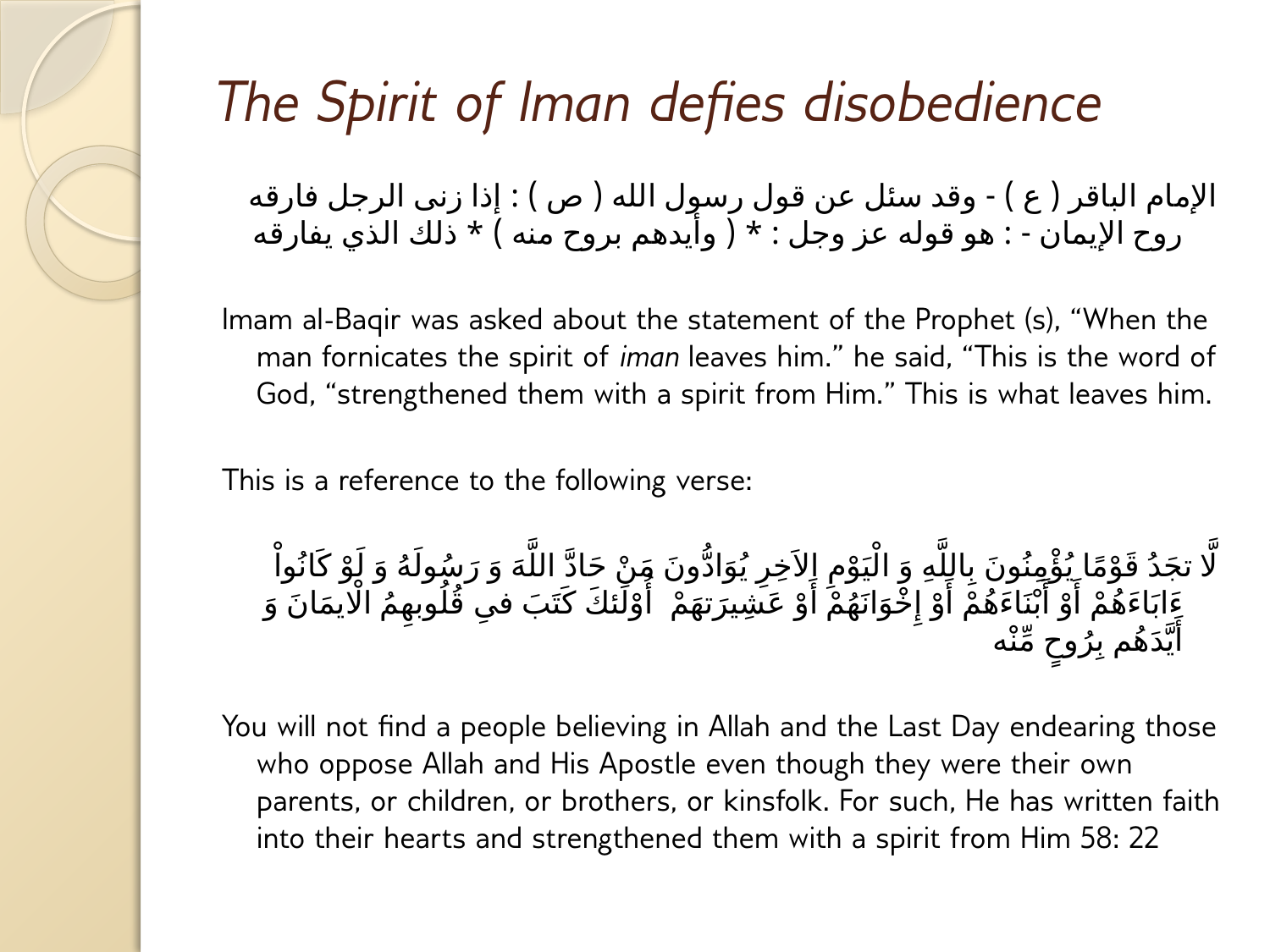

# The Spirit of Iman defies disobedience
الإمام الباقر ( ع ) - وقد سئل عن قول رسول الله ( ص ) : إذا زنى الرجل فارقه روح الإيمان - : هو قوله عز وجل : * ( وأيدهم بروح منه ) * ذلك الذي يفارقه

Imam al-Baqir was asked about the statement of the Prophet (s), “When the man fornicates the spirit of iman leaves him.” he said, “This is the word of God, “strengthened them with a spirit from Him.” This is what leaves him.

This is a reference to the following verse:

لَّا تجَدُ قَوْمًا يُؤْمِنُونَ بِاللَّهِ وَ الْيَوْمِ الاَخِرِ يُوَادُّونَ مَنْ حَادَّ اللَّهَ وَ رَسُولَهُ وَ لَوْ كَانُواْ ءَابَاءَهُمْ أَوْ أَبْنَاءَهُمْ أَوْ إِخْوَانَهُمْ أَوْ عَشِيرَتهَمْ  أُوْلَئكَ كَتَبَ فىِ قُلُوبهِمُ الْايمَانَ وَ أَيَّدَهُم بِرُوحٍ مِّنْه

You will not find a people believing in Allah and the Last Day endearing those who oppose Allah and His Apostle even though they were their own parents, or children, or brothers, or kinsfolk. For such, He has written faith into their hearts and strengthened them with a spirit from Him 58: 22